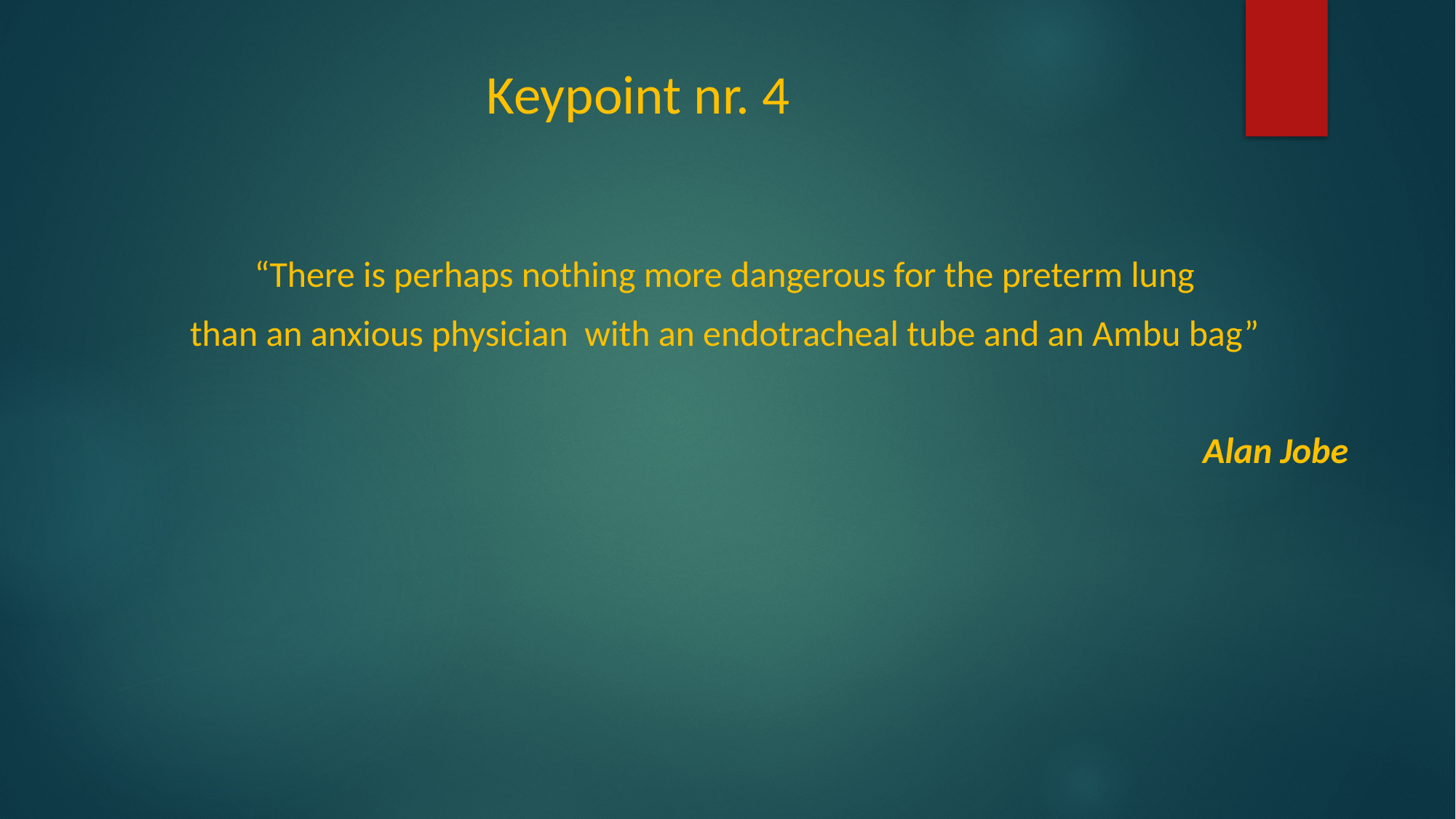

# Keypoint nr. 4
“There is perhaps nothing more dangerous for the preterm lung
than an anxious physician  with an endotracheal tube and an Ambu bag”

Alan Jobe